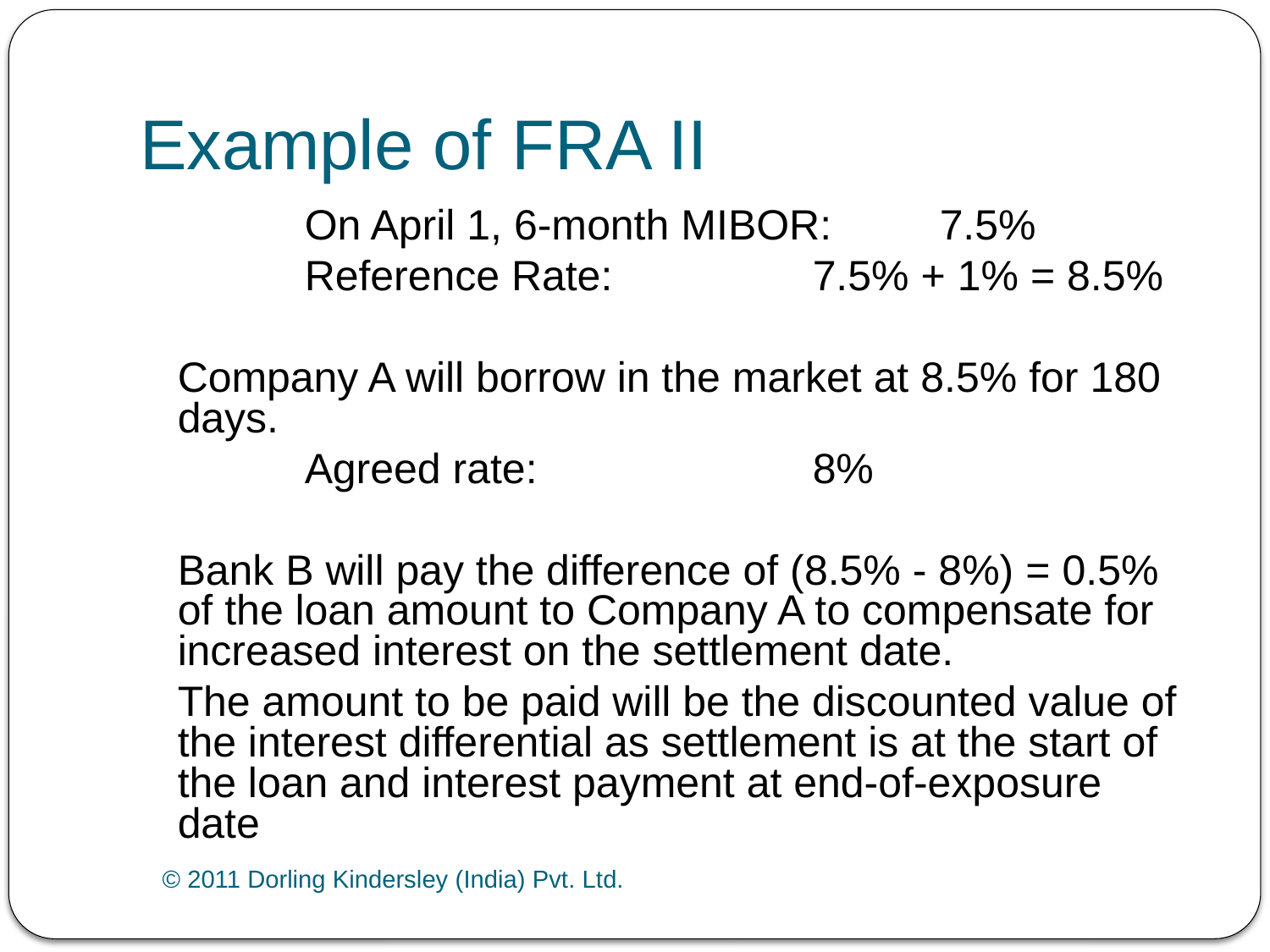

# Example of FRA II
		On April 1, 6-month MIBOR:	7.5%
		Reference Rate:		7.5% + 1% = 8.5%

	Company A will borrow in the market at 8.5% for 180 days.
		Agreed rate:			8%

	Bank B will pay the difference of (8.5% - 8%) = 0.5%  of the loan amount to Company A to compensate for increased interest on the settlement date.
	The amount to be paid will be the discounted value of the interest differential as settlement is at the start of the loan and interest payment at end-of-exposure date
© 2011 Dorling Kindersley (India) Pvt. Ltd.